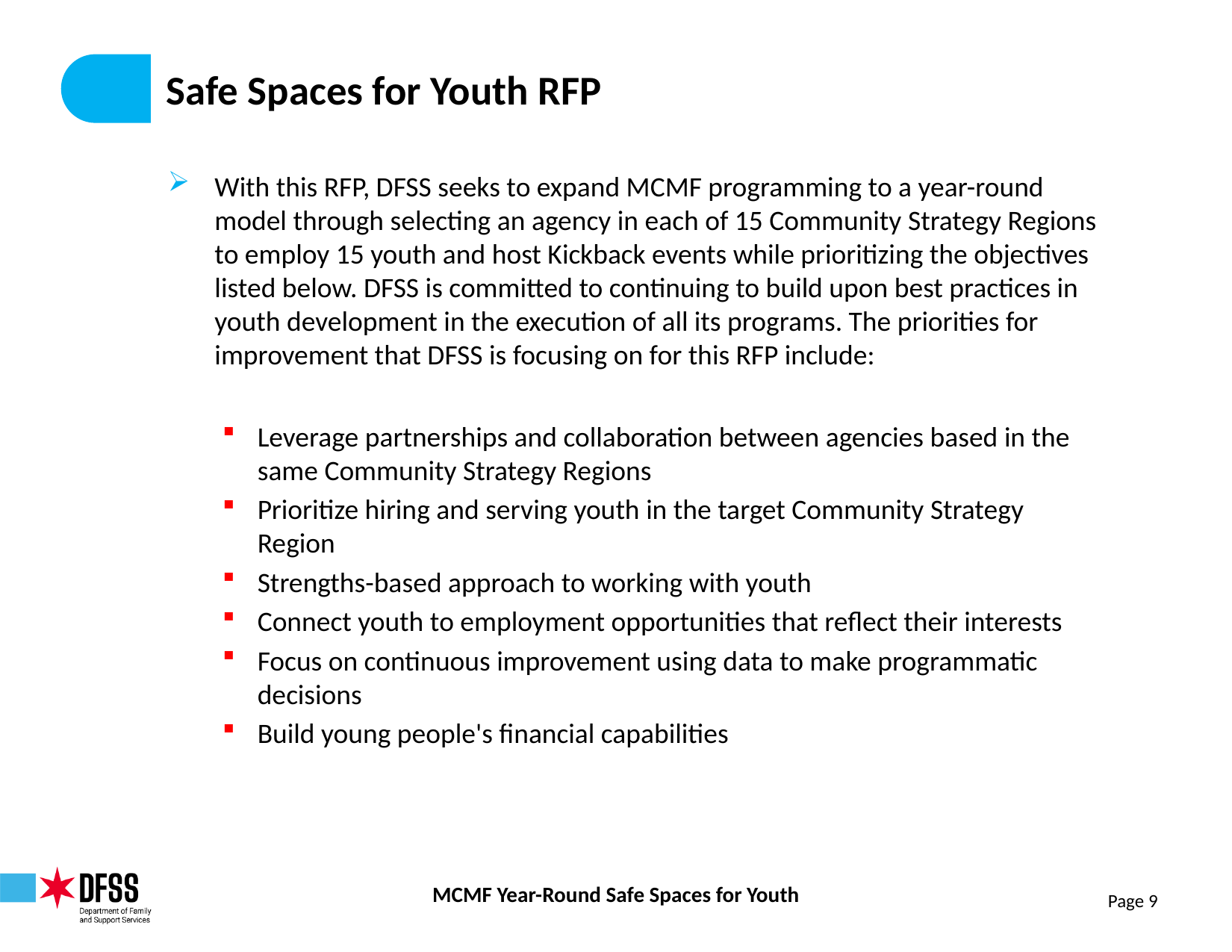

# Safe Spaces for Youth RFP
With this RFP, DFSS seeks to expand MCMF programming to a year-round model through selecting an agency in each of 15 Community Strategy Regions to employ 15 youth and host Kickback events while prioritizing the objectives listed below. DFSS is committed to continuing to build upon best practices in youth development in the execution of all its programs. The priorities for improvement that DFSS is focusing on for this RFP include:

Leverage partnerships and collaboration between agencies based in the same Community Strategy Regions
Prioritize hiring and serving youth in the target Community Strategy Region
Strengths-based approach to working with youth
Connect youth to employment opportunities that reflect their interests
Focus on continuous improvement using data to make programmatic decisions
Build young people's financial capabilities

Page 9